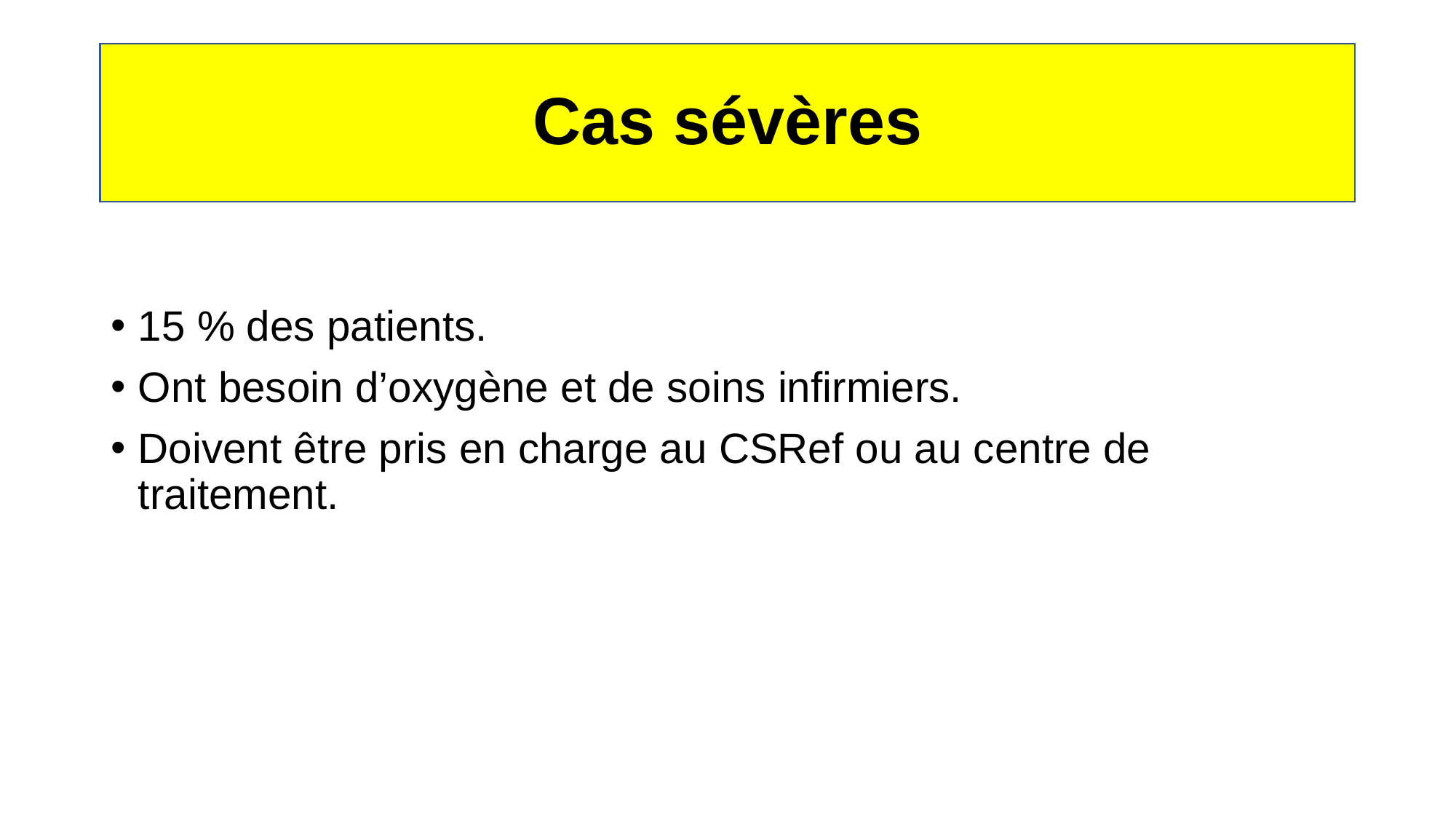

# Cas sévères
15 % des patients.
Ont besoin d’oxygène et de soins infirmiers.
Doivent être pris en charge au CSRef ou au centre de traitement.